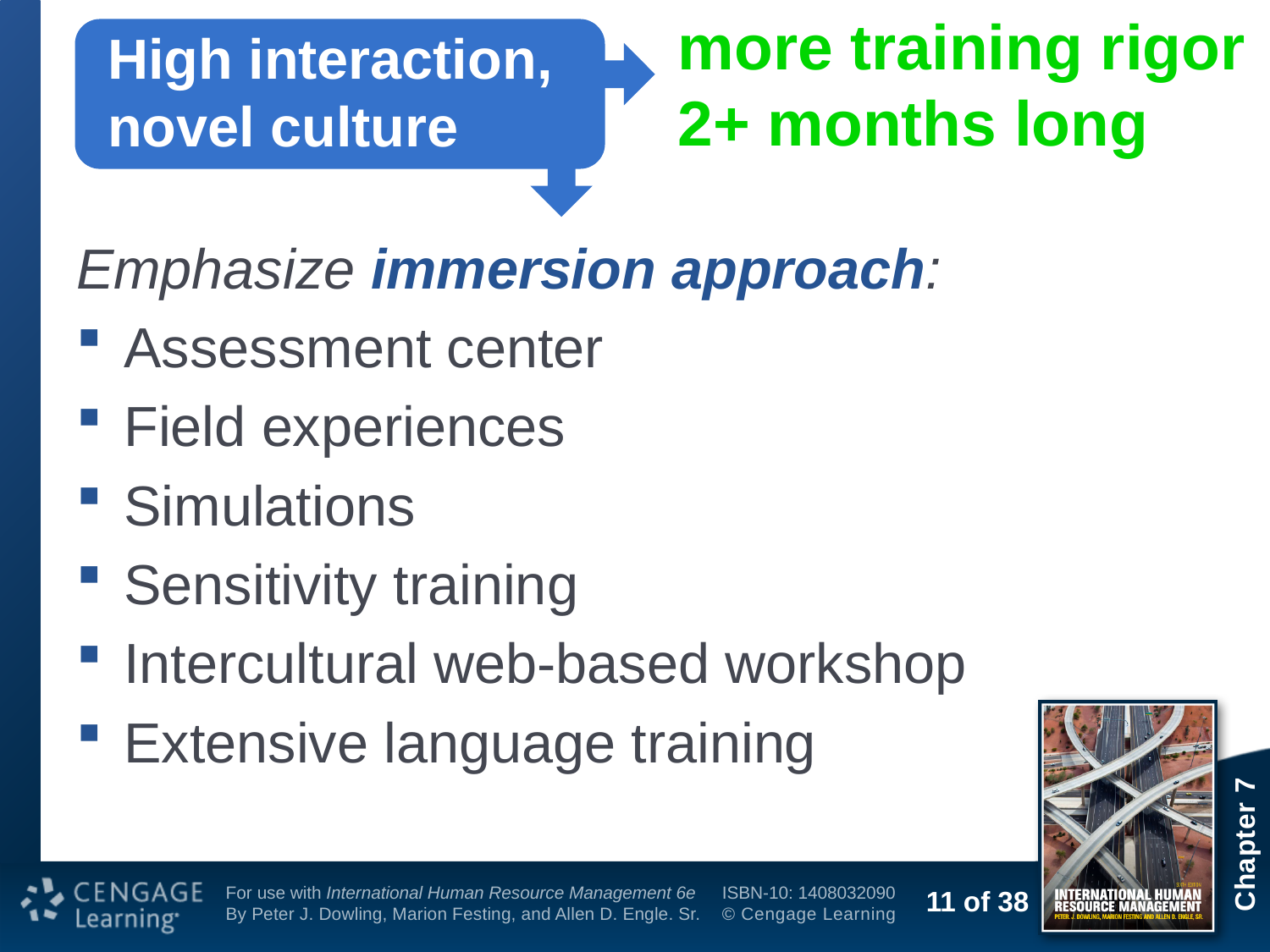

more training rigor
2+ months long
# Immersion approach
High interaction, novel culture

Emphasize immersion approach:
Assessment center
Field experiences
Simulations
Sensitivity training
Intercultural web-based workshop
Extensive language training